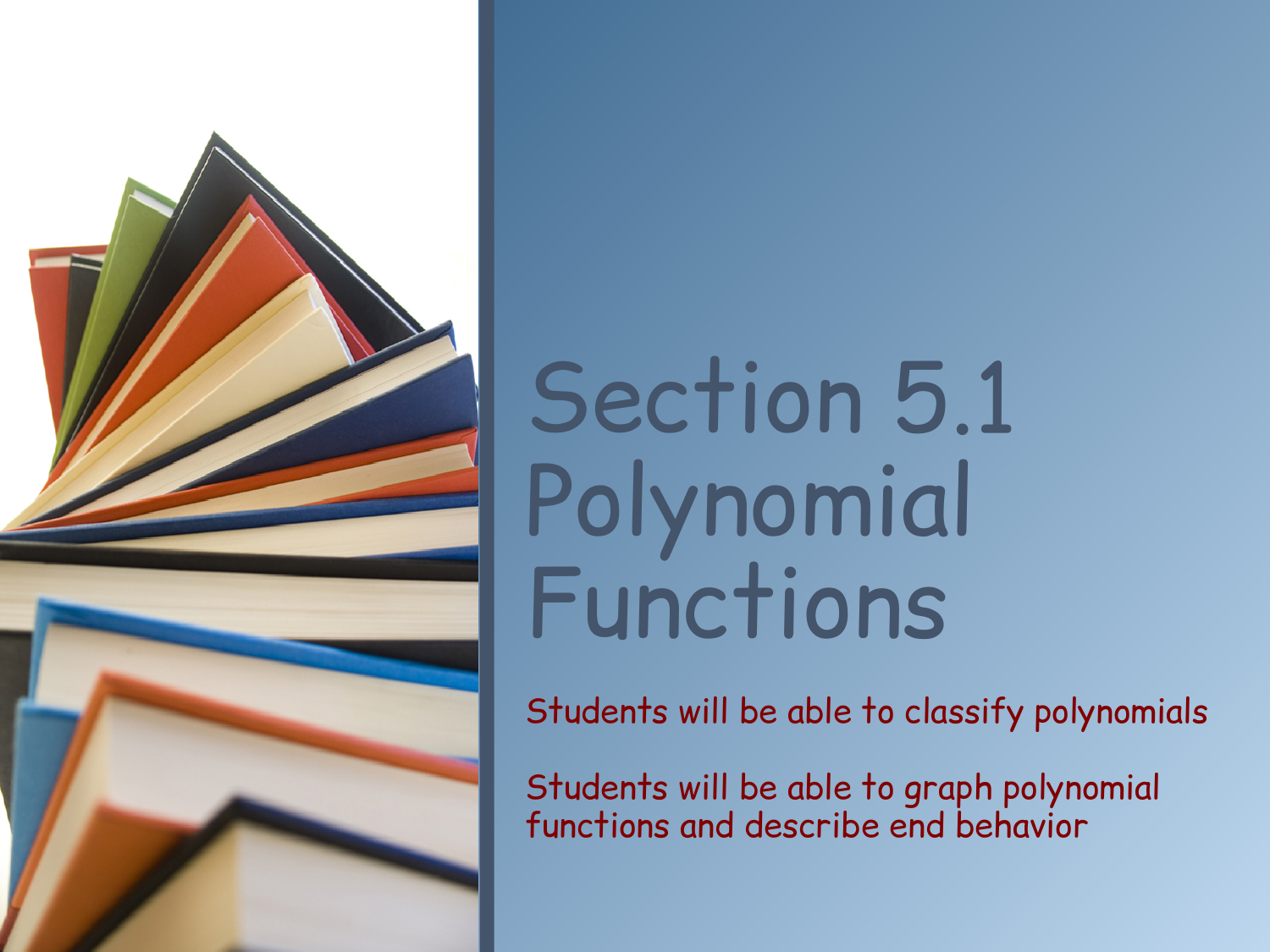

# Section 5.1 Polynomial Functions
Students will be able to classify polynomials

Students will be able to graph polynomial functions and describe end behavior